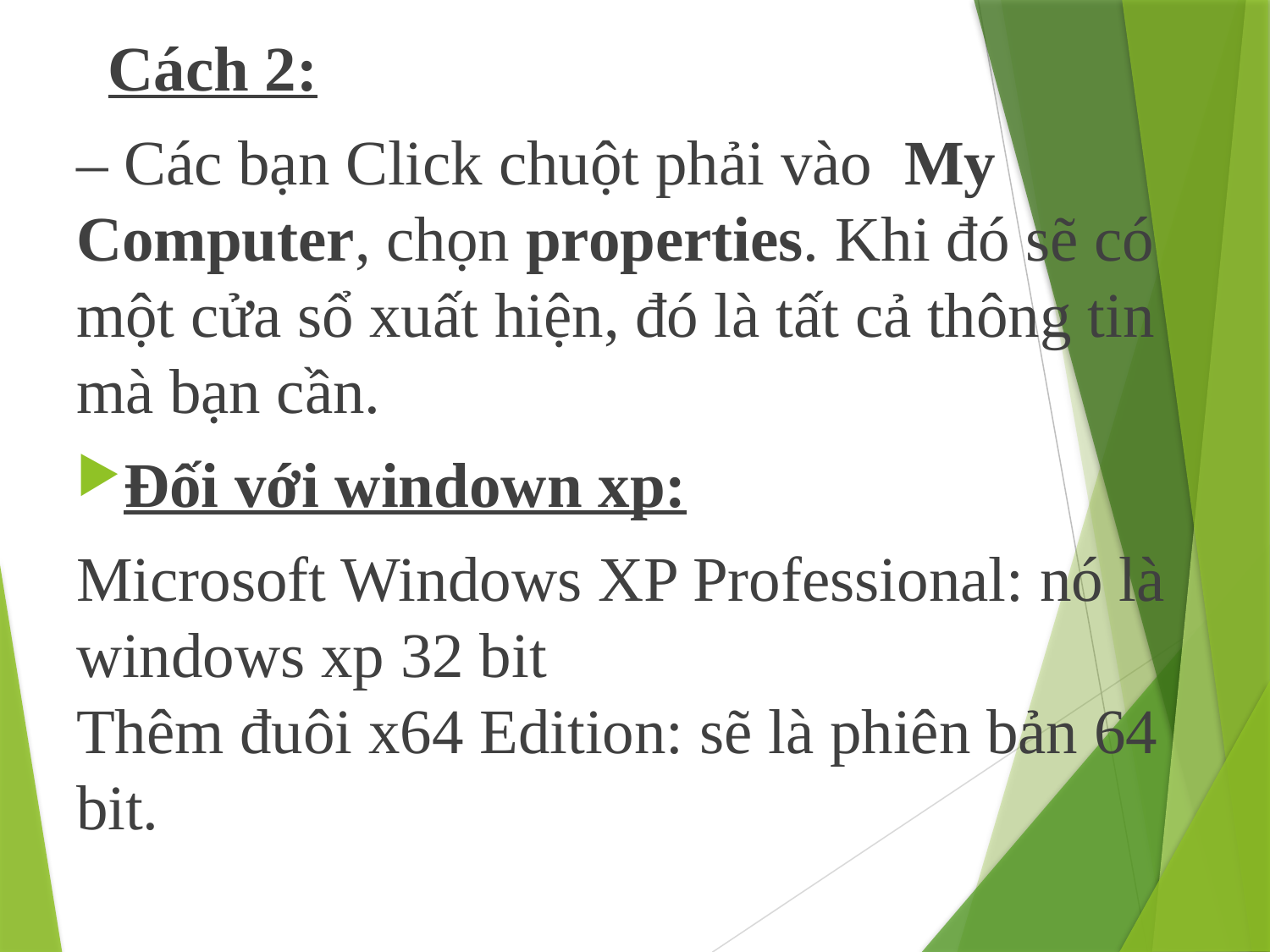

Cách 2:
– Các bạn Click chuột phải vào  My Computer, chọn properties. Khi đó sẽ có một cửa sổ xuất hiện, đó là tất cả thông tin mà bạn cần.
Đối với windown xp:
Microsoft Windows XP Professional: nó là windows xp 32 bit
Thêm đuôi x64 Edition: sẽ là phiên bản 64 bit.

#